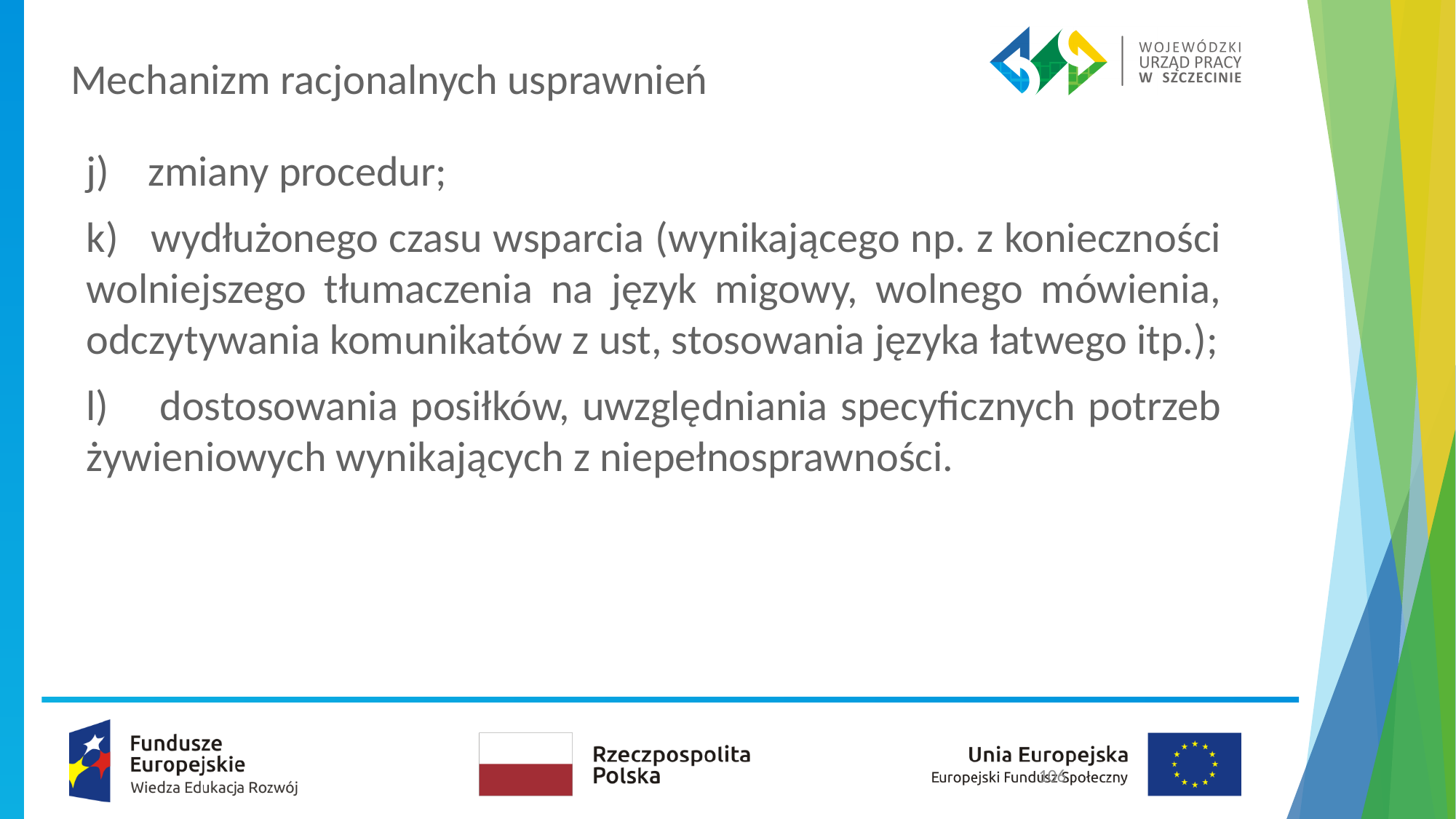

Mechanizm racjonalnych usprawnień
j)    zmiany procedur;
k)   wydłużonego czasu wsparcia (wynikającego np. z konieczności wolniejszego tłumaczenia na język migowy, wolnego mówienia, odczytywania komunikatów z ust, stosowania języka łatwego itp.);
l)    dostosowania posiłków, uwzględniania specyficznych potrzeb żywieniowych wynikających z niepełnosprawności.

106